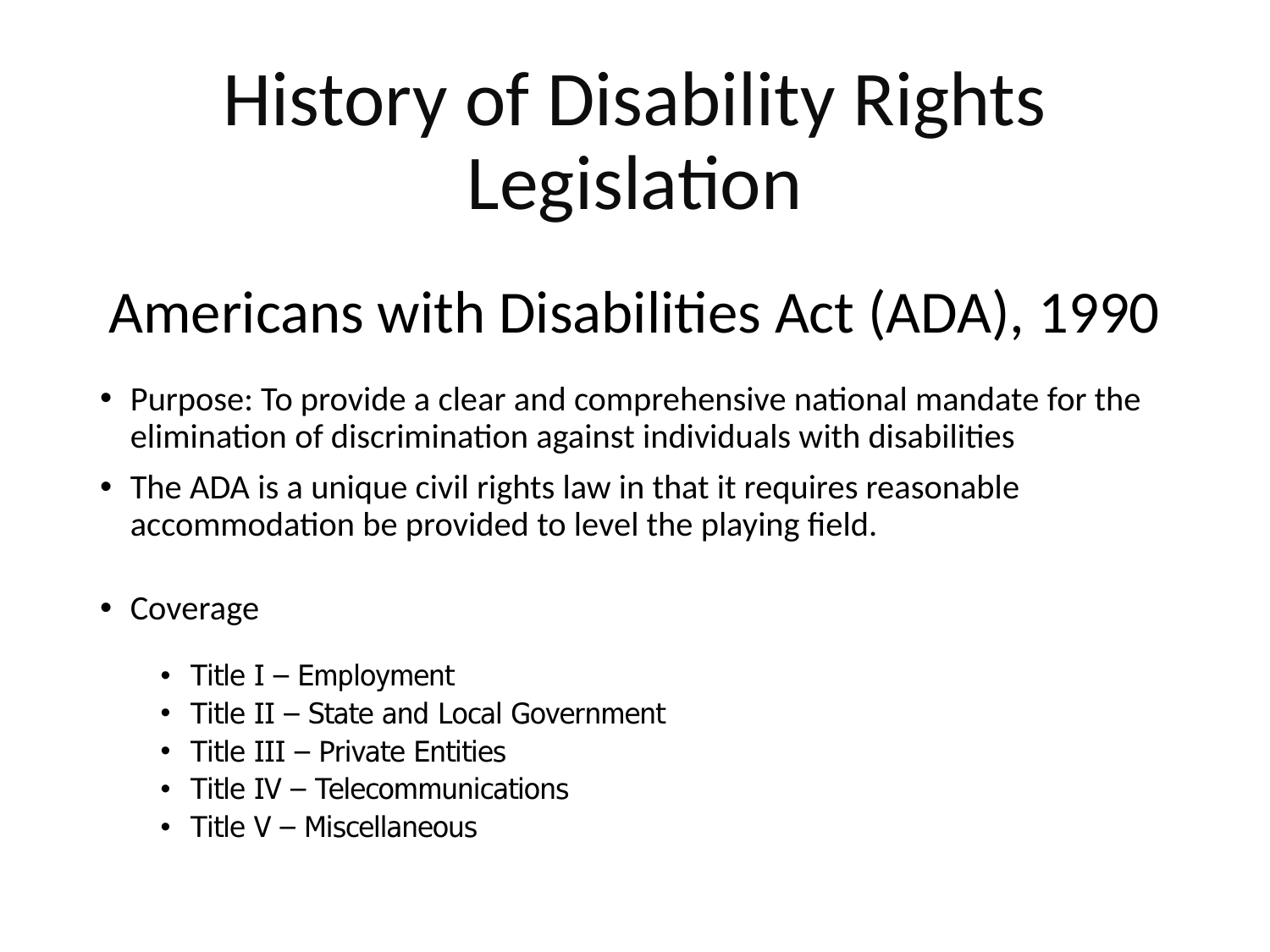

# History of Disability Rights Legislation
Americans with Disabilities Act (ADA), 1990

Purpose: To provide a clear and comprehensive national mandate for the elimination of discrimination against individuals with disabilities
The ADA is a unique civil rights law in that it requires reasonable accommodation be provided to level the playing field.

Coverage

Title I – Employment
Title II – State and Local Government
Title III – Private Entities
Title IV – Telecommunications
Title V – Miscellaneous